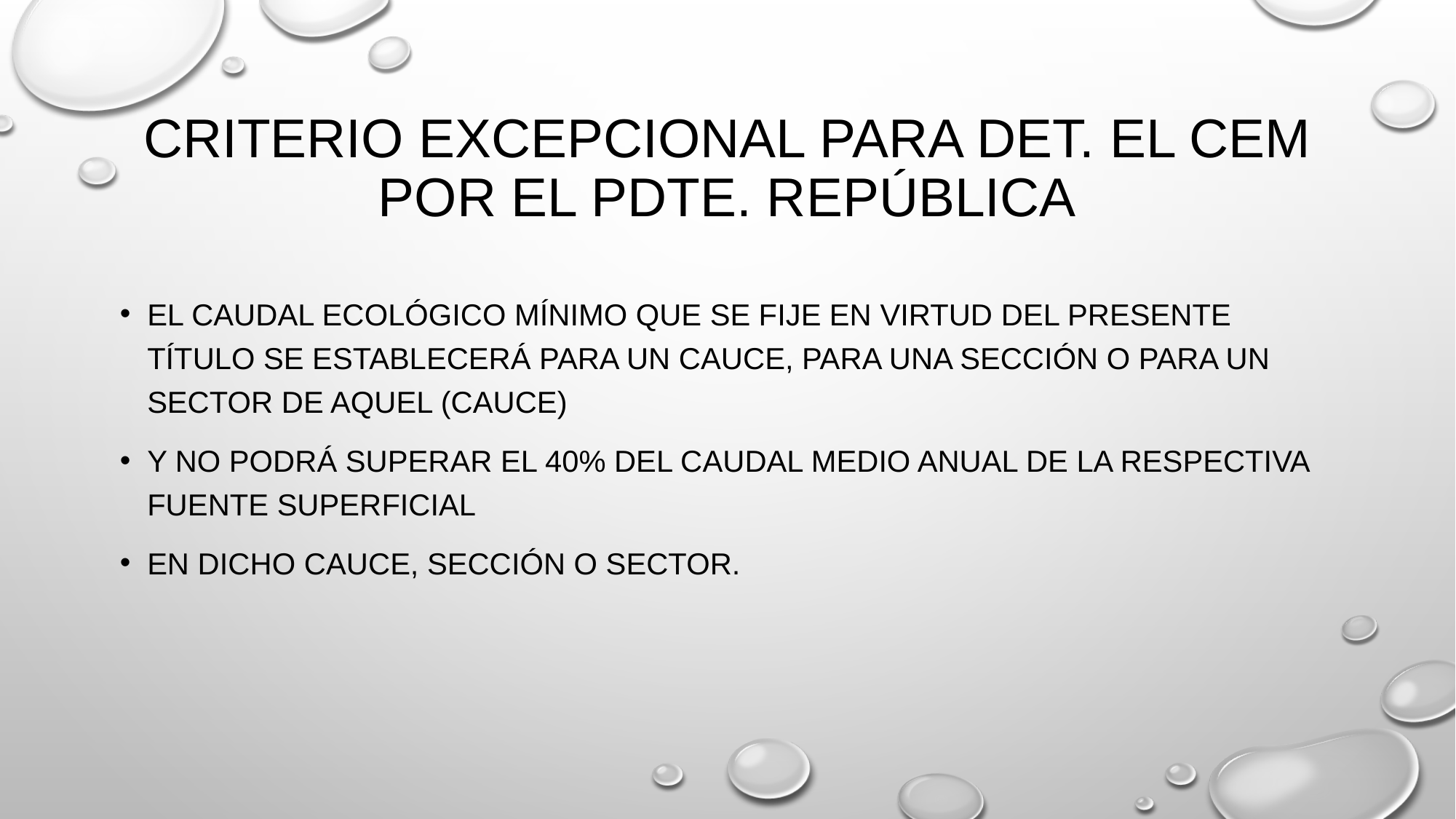

# Criterio excepcional para det. el cem por el Pdte. república
El caudal ecológico mínimo que se fije en virtud del presente título se establecerá para un cauce, para una sección o para un sector de aquel (Cauce)
y no podrá superar el 40% del caudal medio anual de la respectiva fuente superficial
en dicho cauce, sección o sector.